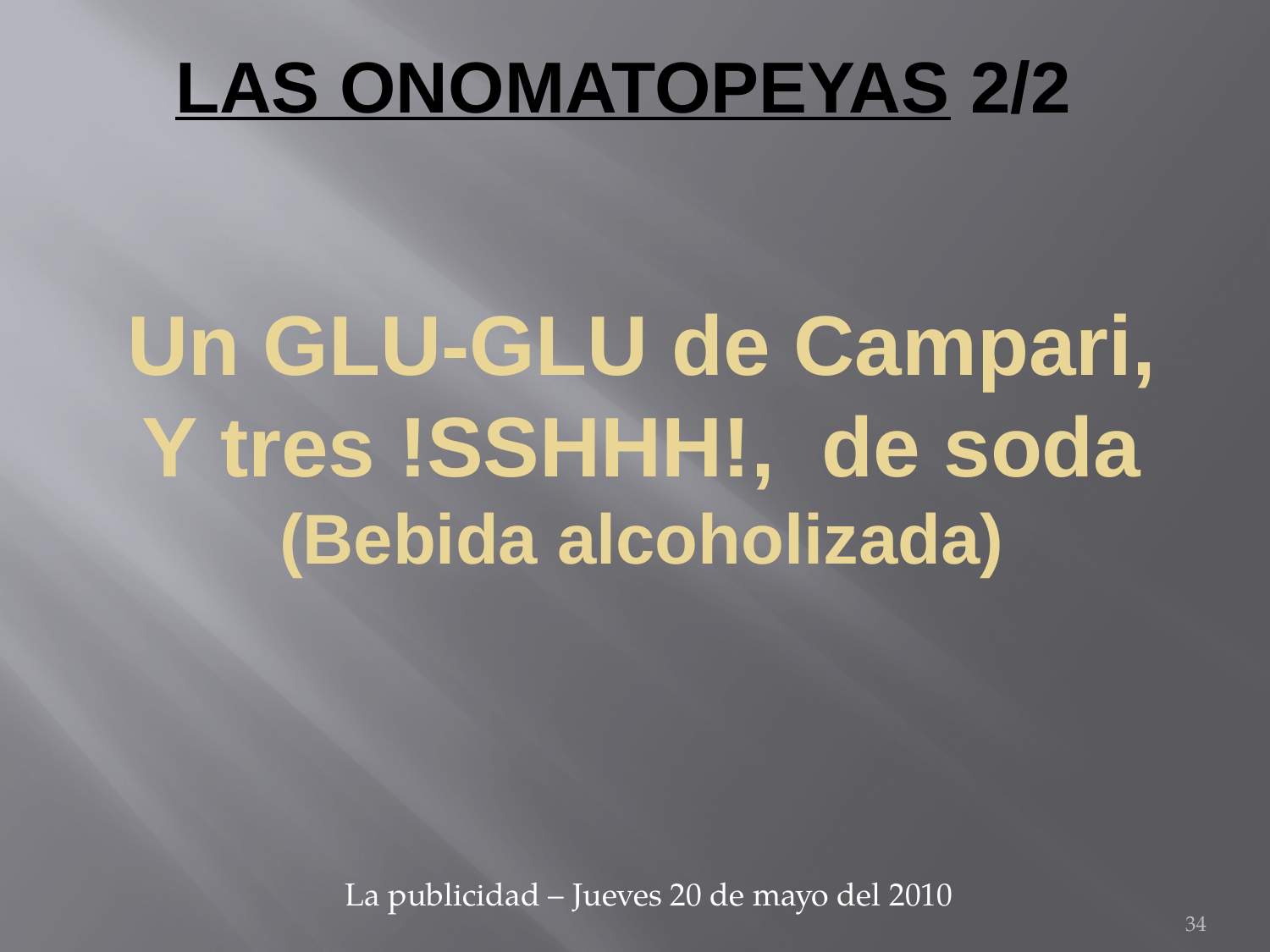

# LAS ONOMATOPEYAS 2/2
Un GLU-GLU de Campari,
Y tres !SSHHH!,  de soda
(Bebida alcoholizada)
La publicidad – Jueves 20 de mayo del 2010
34